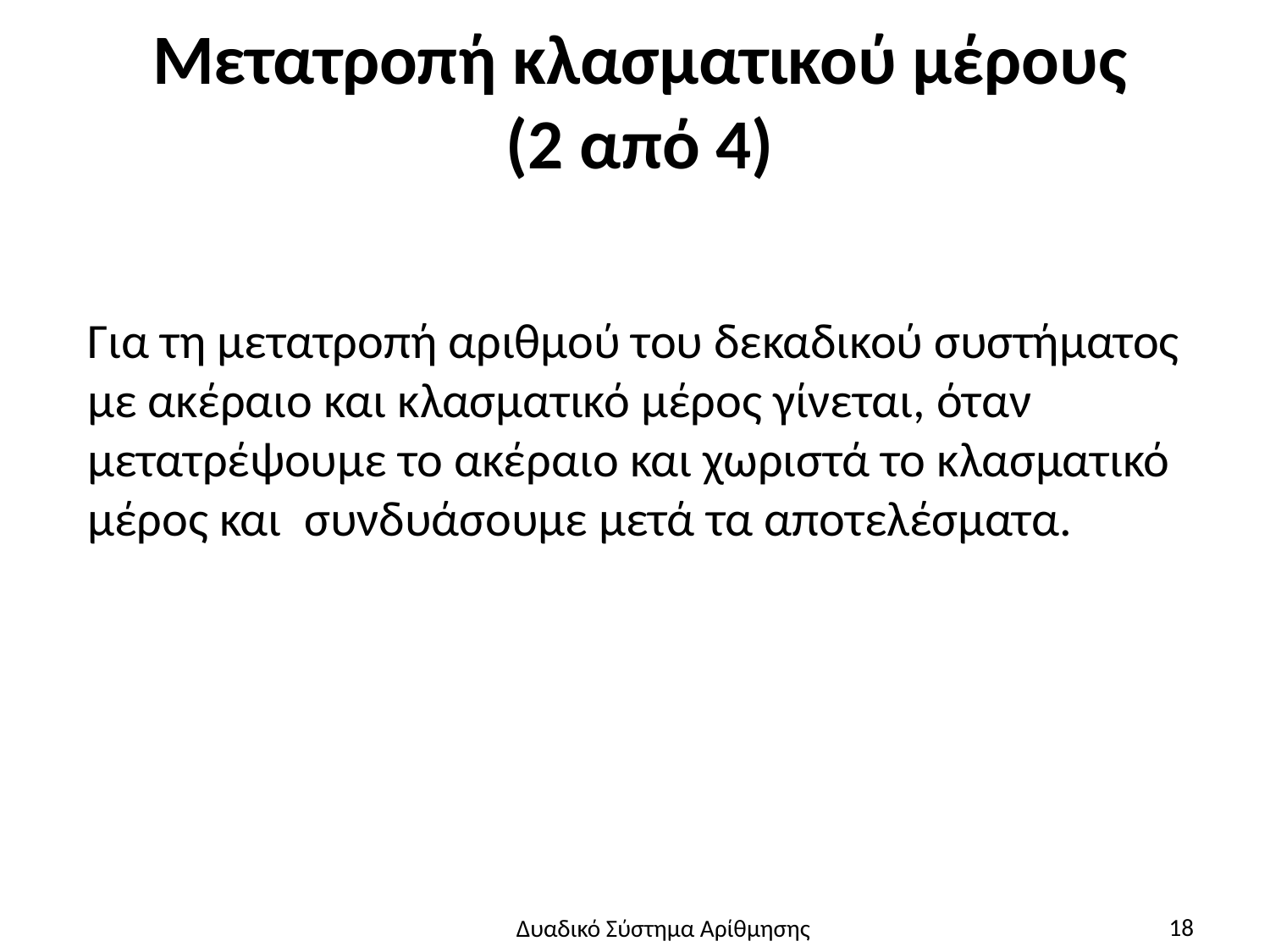

# Μετατροπή κλασματικού μέρους (2 από 4)
Για τη μετατροπή αριθμού του δεκαδικού συστήματος με ακέραιο και κλασματικό μέρος γίνεται, όταν μετατρέψουμε το ακέραιο και χωριστά το κλασματικό μέρος και  συνδυάσουμε μετά τα αποτελέσματα.

18
Δυαδικό Σύστημα Αρίθμησης